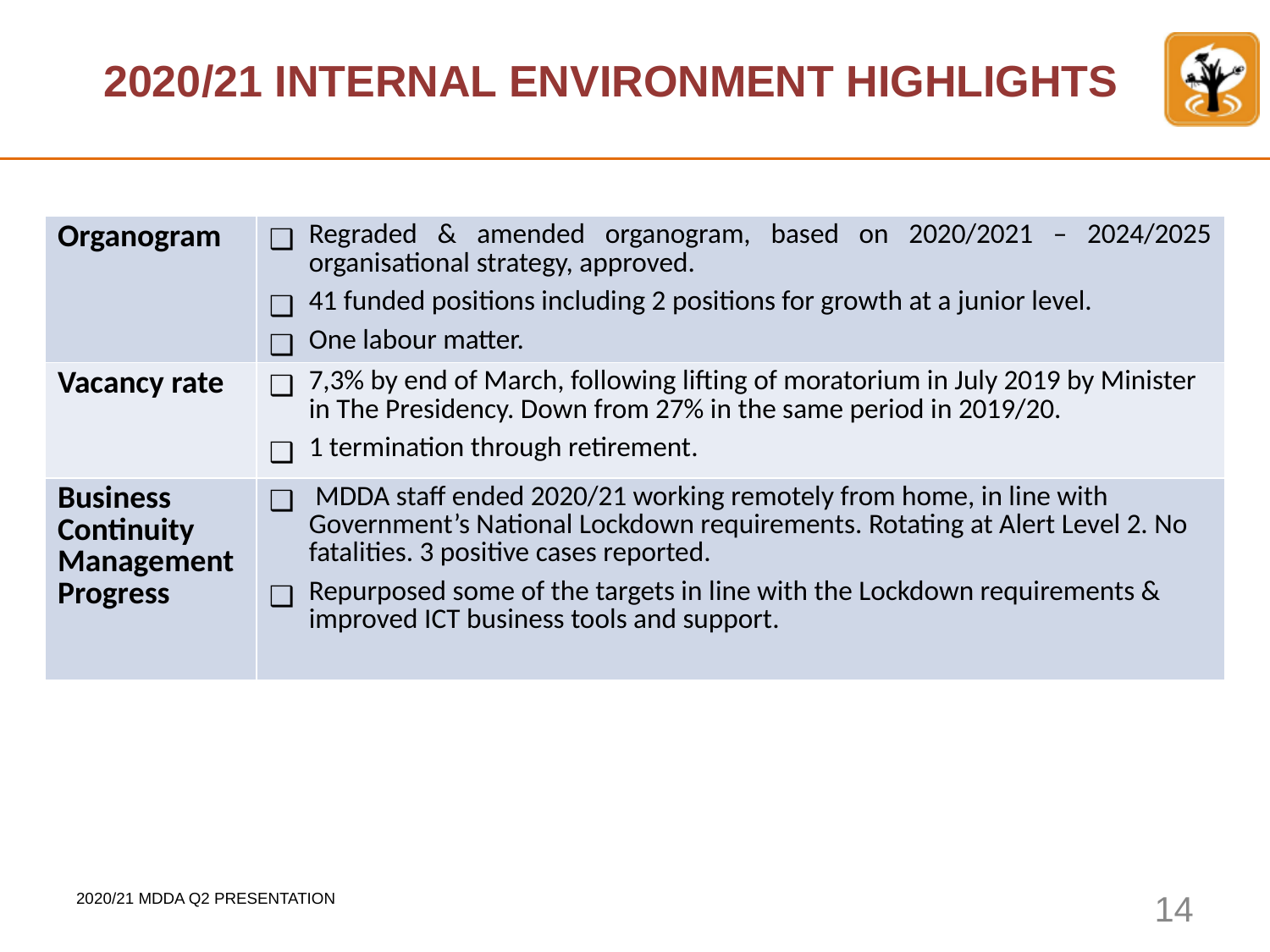

# 2020/21 INTERNAL ENVIRONMENT HIGHLIGHTS
| Organogram | Regraded & amended organogram, based on 2020/2021 – 2024/2025 organisational strategy, approved. 41 funded positions including 2 positions for growth at a junior level. One labour matter. |
| --- | --- |
| Vacancy rate | 7,3% by end of March, following lifting of moratorium in July 2019 by Minister in The Presidency. Down from 27% in the same period in 2019/20. 1 termination through retirement. |
| Business Continuity Management Progress | MDDA staff ended 2020/21 working remotely from home, in line with Government’s National Lockdown requirements. Rotating at Alert Level 2. No fatalities. 3 positive cases reported. Repurposed some of the targets in line with the Lockdown requirements & improved ICT business tools and support. |
14